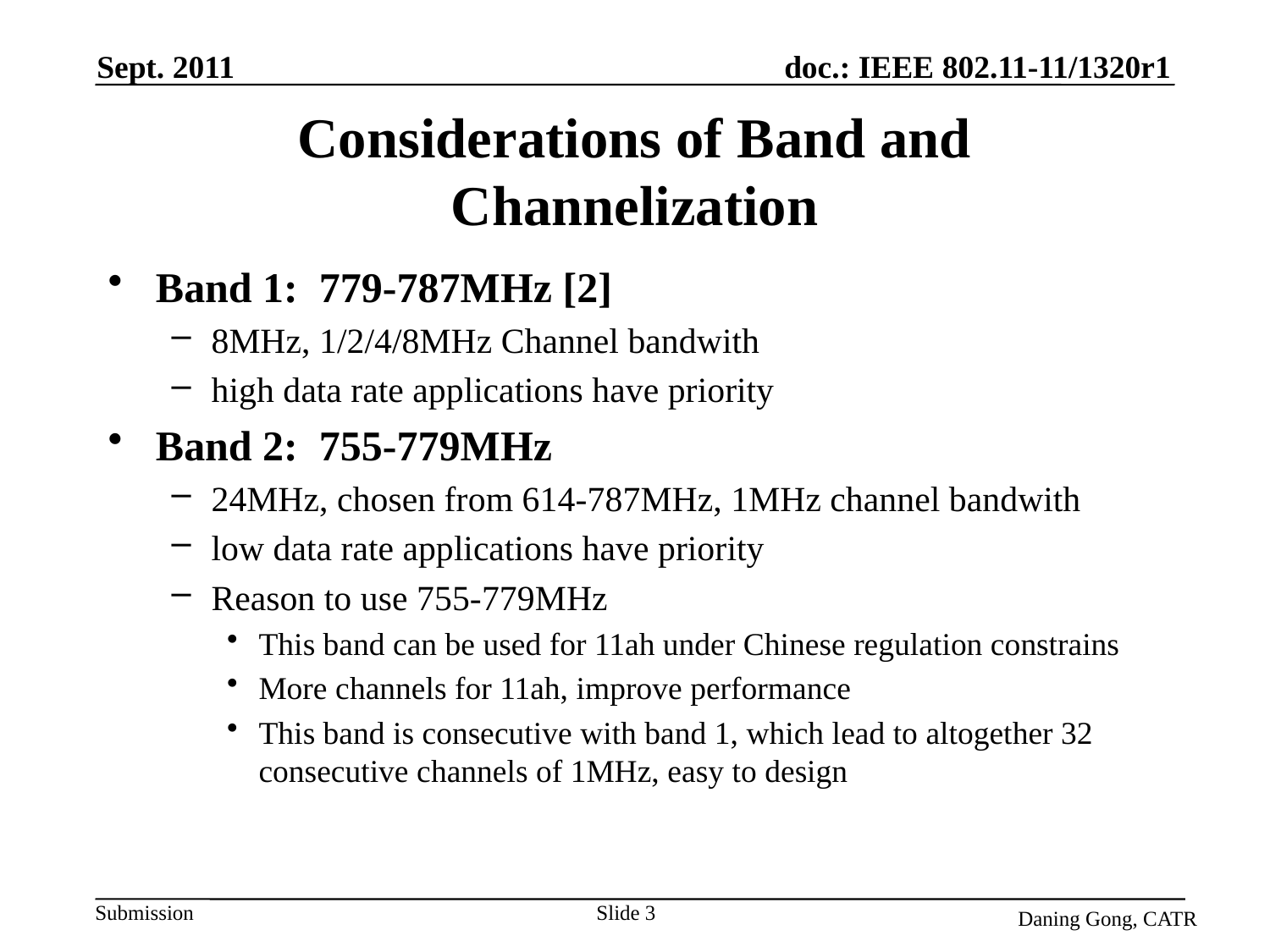

Sept. 2011
# Considerations of Band and Channelization
Band 1:  779-787MHz [2]
8MHz, 1/2/4/8MHz Channel bandwith
high data rate applications have priority
Band 2:  755-779MHz
24MHz, chosen from 614-787MHz, 1MHz channel bandwith
low data rate applications have priority
Reason to use 755-779MHz
This band can be used for 11ah under Chinese regulation constrains
More channels for 11ah, improve performance
This band is consecutive with band 1, which lead to altogether 32 consecutive channels of 1MHz, easy to design

Daning Gong, CATR
Slide 3